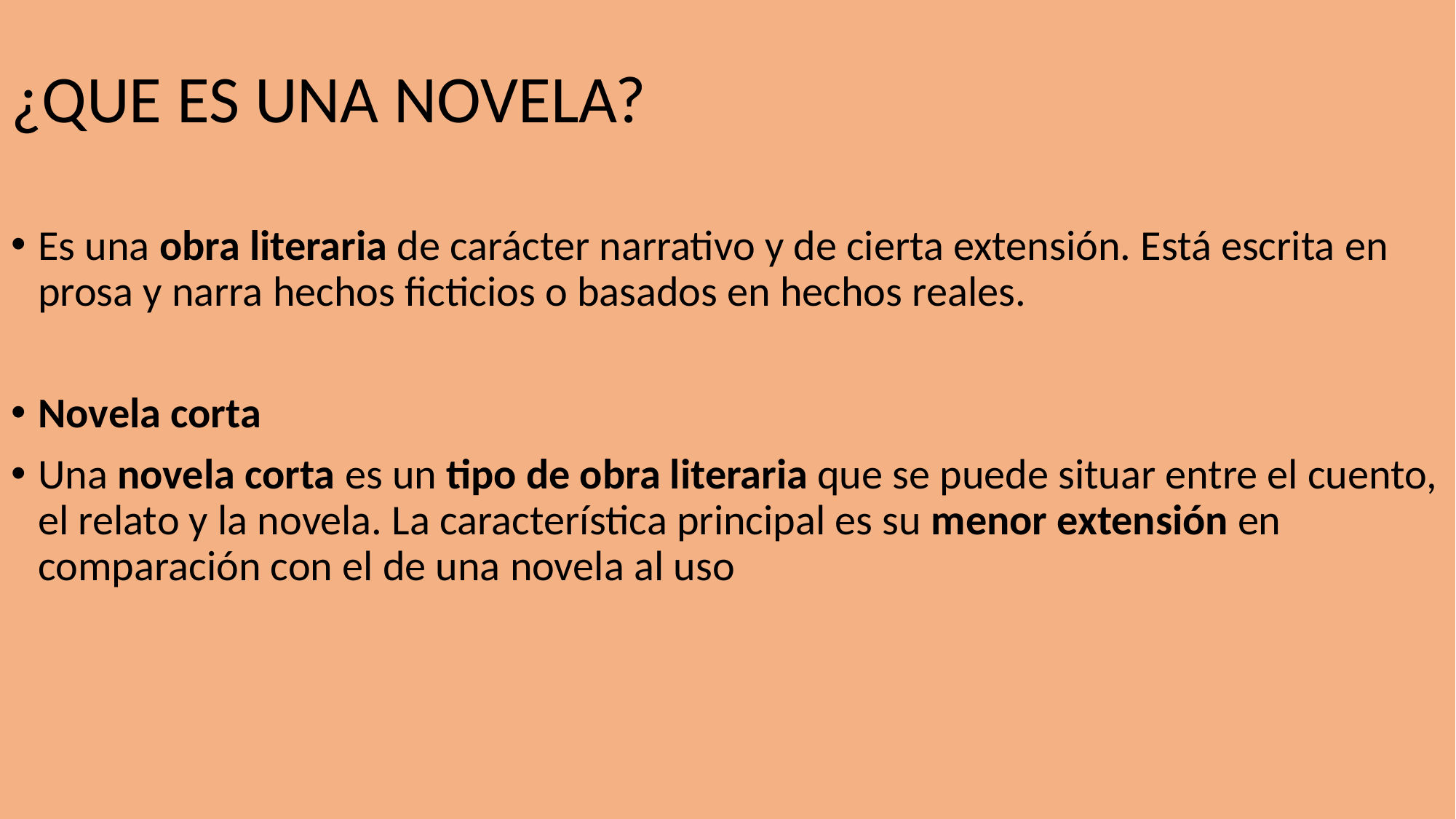

# ¿QUE ES UNA NOVELA?
Es una obra literaria de carácter narrativo y de cierta extensión. Está escrita en prosa y narra hechos ficticios o basados en hechos reales.

Novela corta
Una novela corta es un tipo de obra literaria que se puede situar entre el cuento, el relato y la novela. La característica principal es su menor extensión en comparación con el de una novela al uso